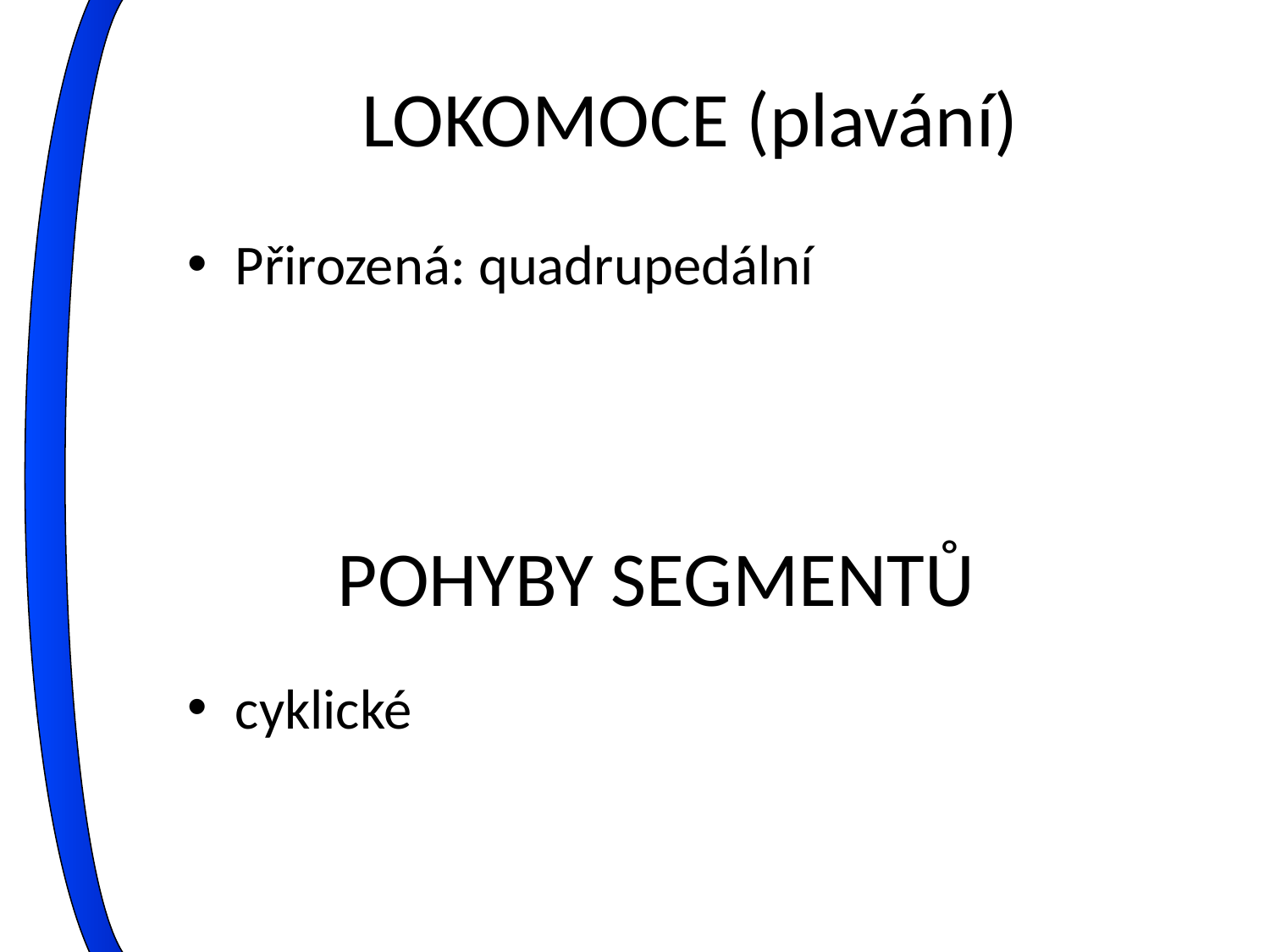

# LOKOMOCE (plavání)
Přirozená: quadrupedální

POHYBY SEGMENTŮ
cyklické